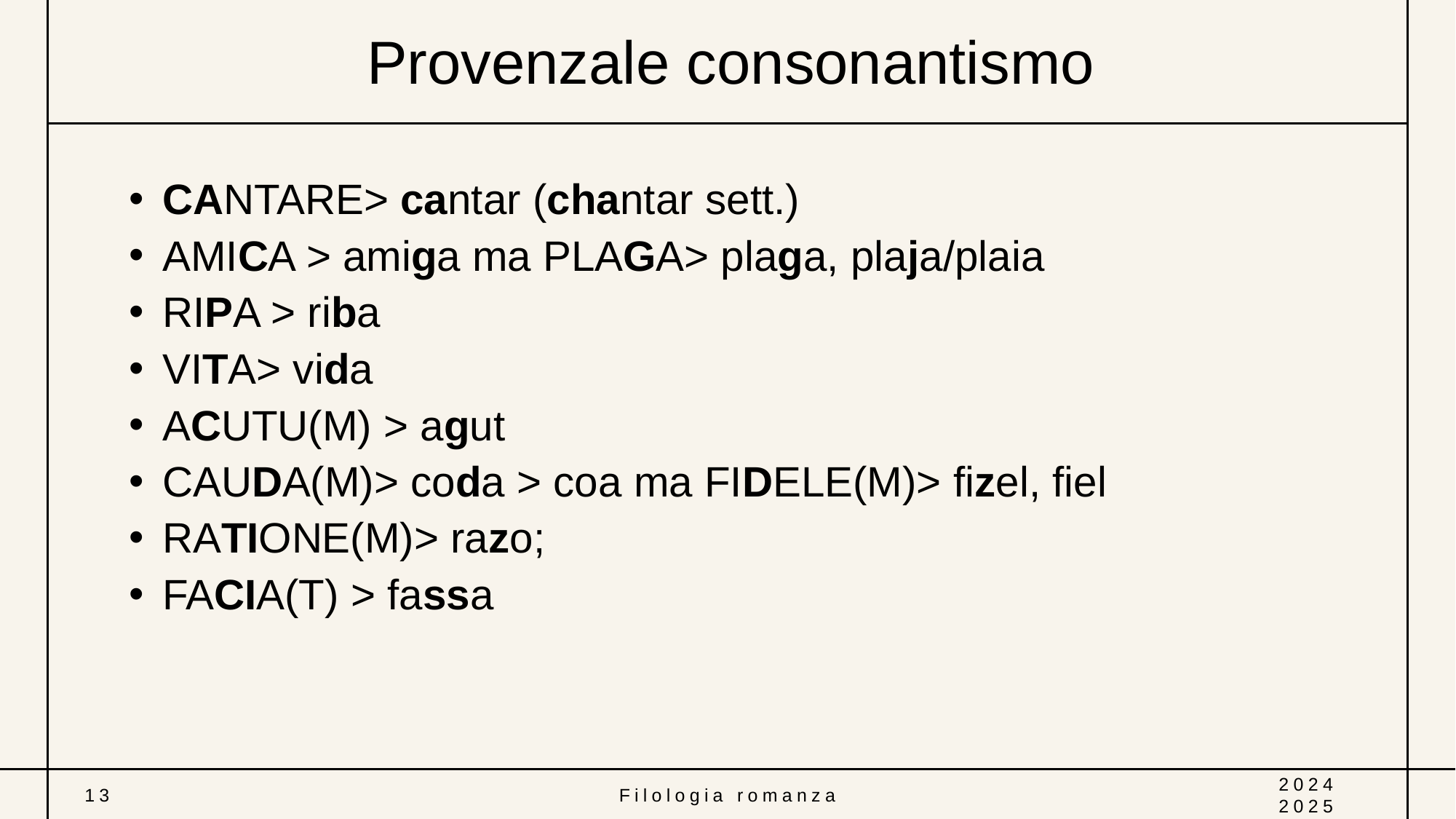

# Provenzale consonantismo
CANTARE> cantar (chantar sett.)
AMICA > amiga ma PLAGA> plaga, plaja/plaia
RIPA > riba
VITA> vida
ACUTU(M) > agut
CAUDA(M)> coda > coa ma FIDELE(M)> fizel, fiel
RATIONE(M)> razo;
FACIA(T) > fassa

13
Filologia romanza
2024 2025